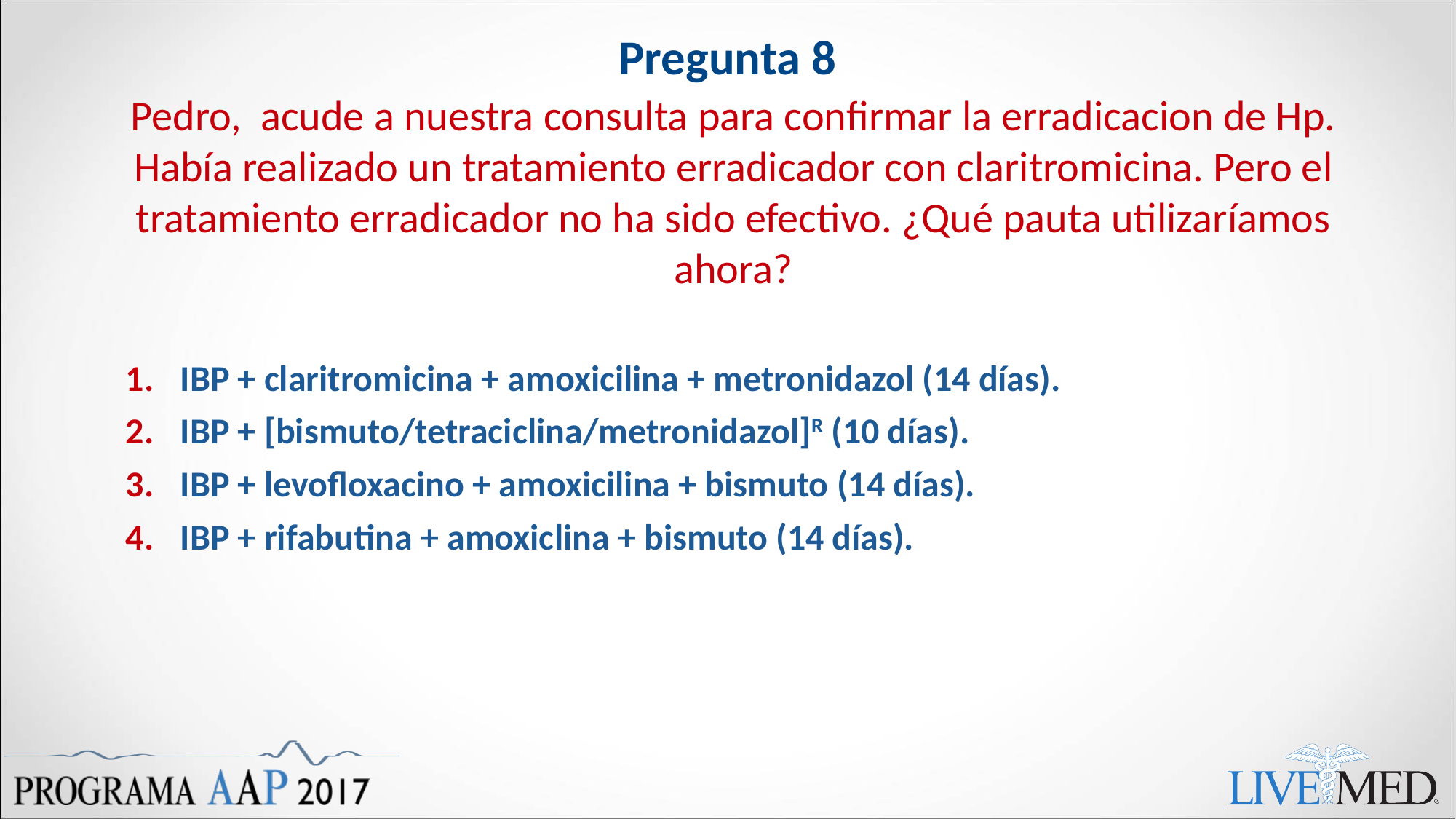

# Pregunta 8
Pedro,  acude a nuestra consulta para confirmar la erradicacion de Hp. Había realizado un tratamiento erradicador con claritromicina. Pero el tratamiento erradicador no ha sido efectivo. ¿Qué pauta utilizaríamos ahora?
IBP + claritromicina + amoxicilina + metronidazol (14 días).
IBP + [bismuto/tetraciclina/metronidazol]R (10 días).
IBP + levofloxacino + amoxicilina + bismuto (14 días).
IBP + rifabutina + amoxiclina + bismuto (14 días).